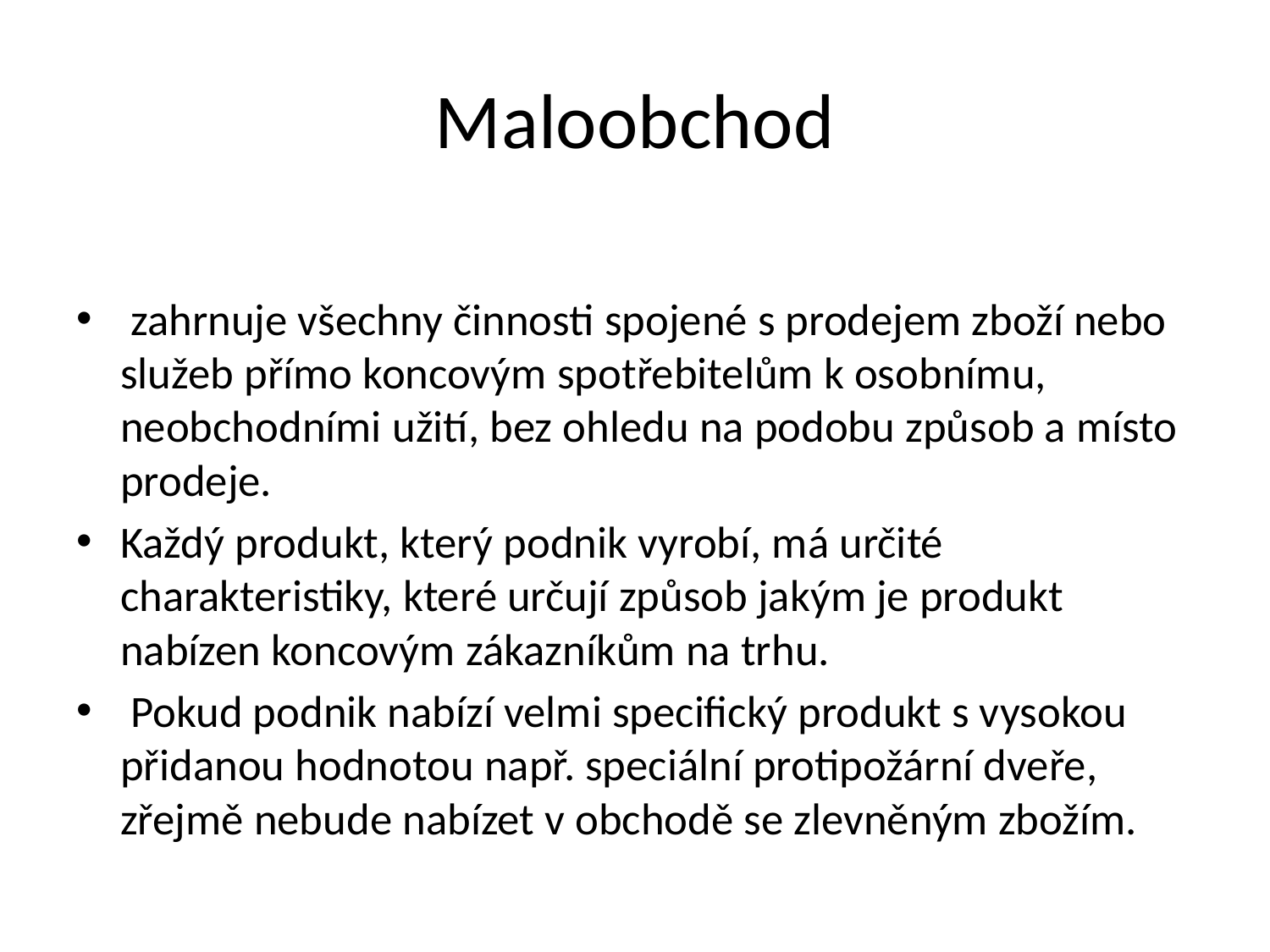

# Maloobchod

 zahrnuje všechny činnosti spojené s prodejem zboží nebo služeb přímo koncovým spotřebitelům k osobnímu, neobchodními užití, bez ohledu na podobu způsob a místo prodeje.
Každý produkt, který podnik vyrobí, má určité charakteristiky, které určují způsob jakým je produkt nabízen koncovým zákazníkům na trhu.
 Pokud podnik nabízí velmi specifický produkt s vysokou přidanou hodnotou např. speciální protipožární dveře, zřejmě nebude nabízet v obchodě se zlevněným zbožím.